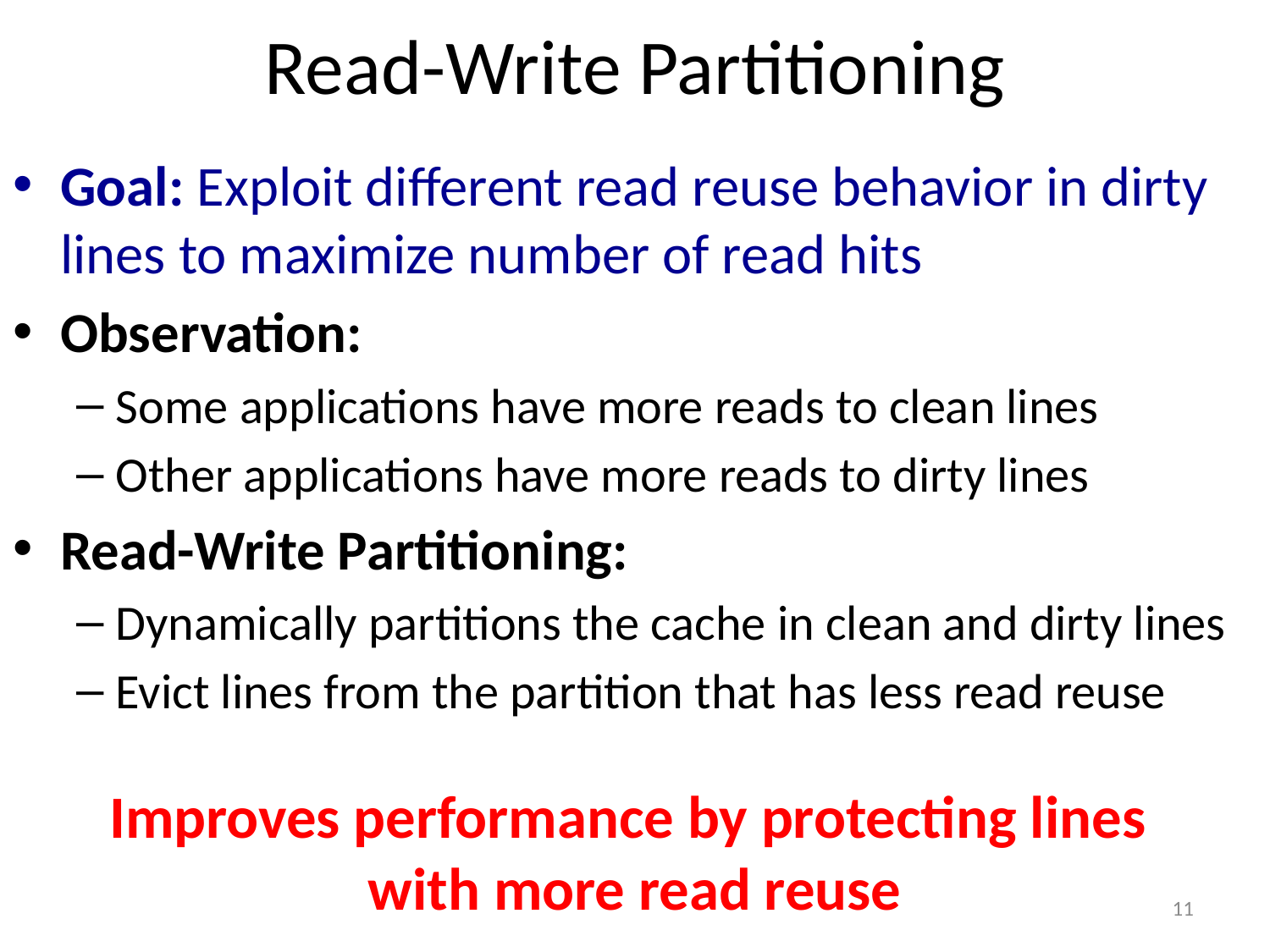

# Read-Write Partitioning
Goal: Exploit different read reuse behavior in dirty lines to maximize number of read hits
Observation:
Some applications have more reads to clean lines
Other applications have more reads to dirty lines
Read-Write Partitioning:
Dynamically partitions the cache in clean and dirty lines
Evict lines from the partition that has less read reuse

Improves performance by protecting lines
with more read reuse
11